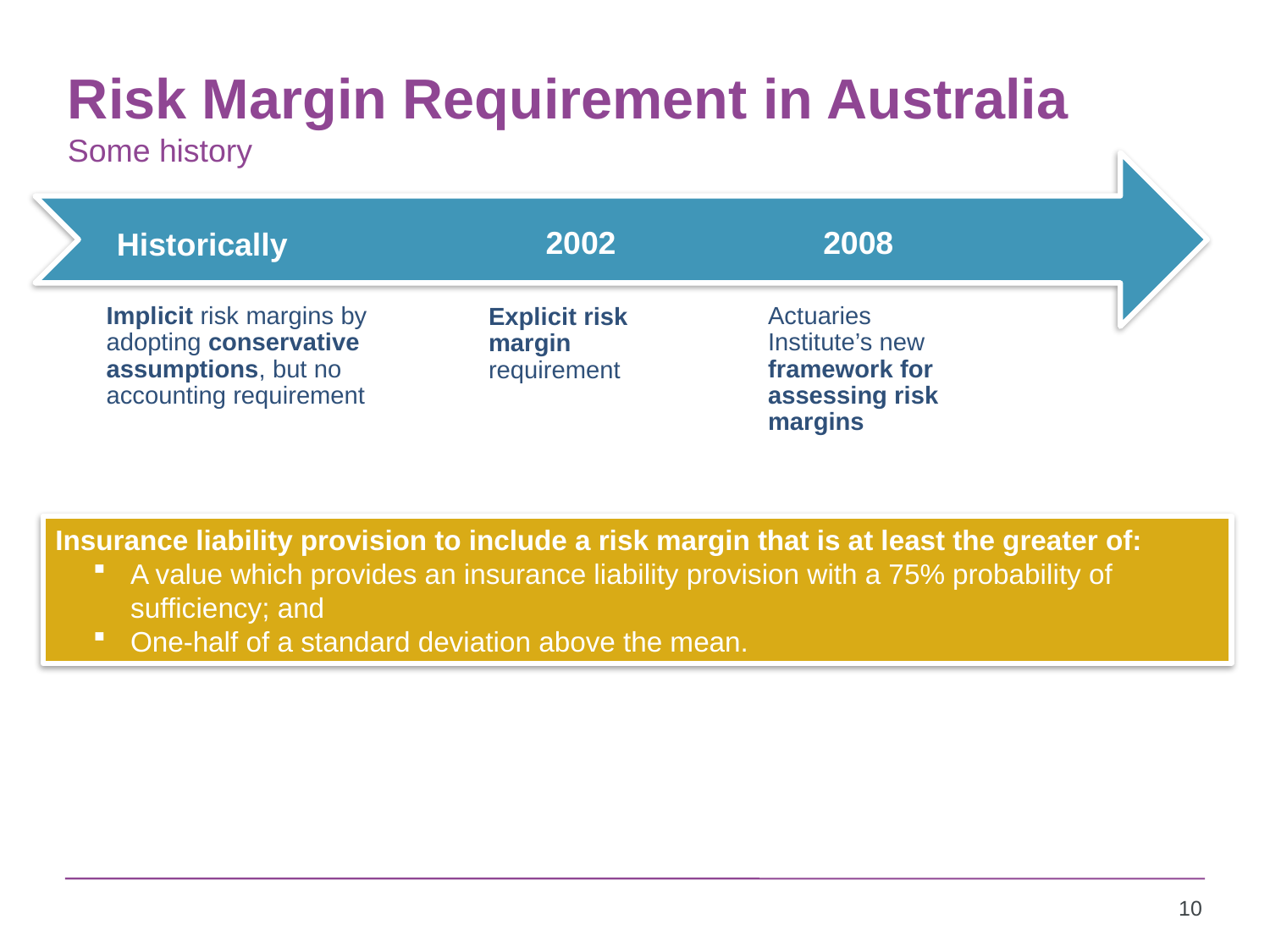

# Risk Margin Requirement in Australia Some history

Implicit risk margins by adopting conservative assumptions, but no accounting requirement
Actuaries Institute’s new framework for assessing risk margins
Explicit risk margin requirement
2002
2008
Historically
Insurance liability provision to include a risk margin that is at least the greater of:
A value which provides an insurance liability provision with a 75% probability of sufficiency; and
One-half of a standard deviation above the mean.
10